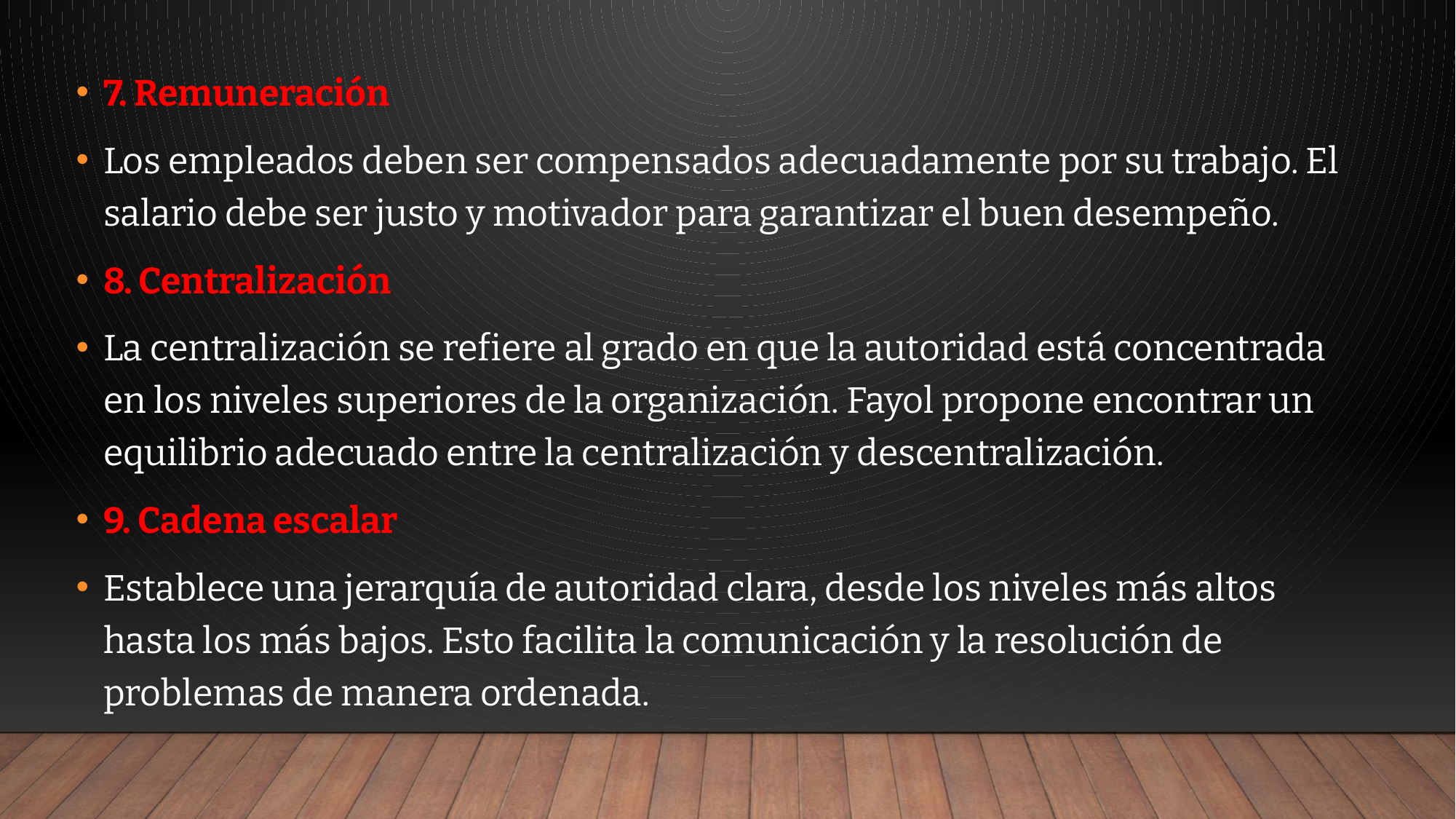

7. Remuneración
Los empleados deben ser compensados adecuadamente por su trabajo. El salario debe ser justo y motivador para garantizar el buen desempeño.
8. Centralización
La centralización se refiere al grado en que la autoridad está concentrada en los niveles superiores de la organización. Fayol propone encontrar un equilibrio adecuado entre la centralización y descentralización.
9. Cadena escalar
Establece una jerarquía de autoridad clara, desde los niveles más altos hasta los más bajos. Esto facilita la comunicación y la resolución de problemas de manera ordenada.